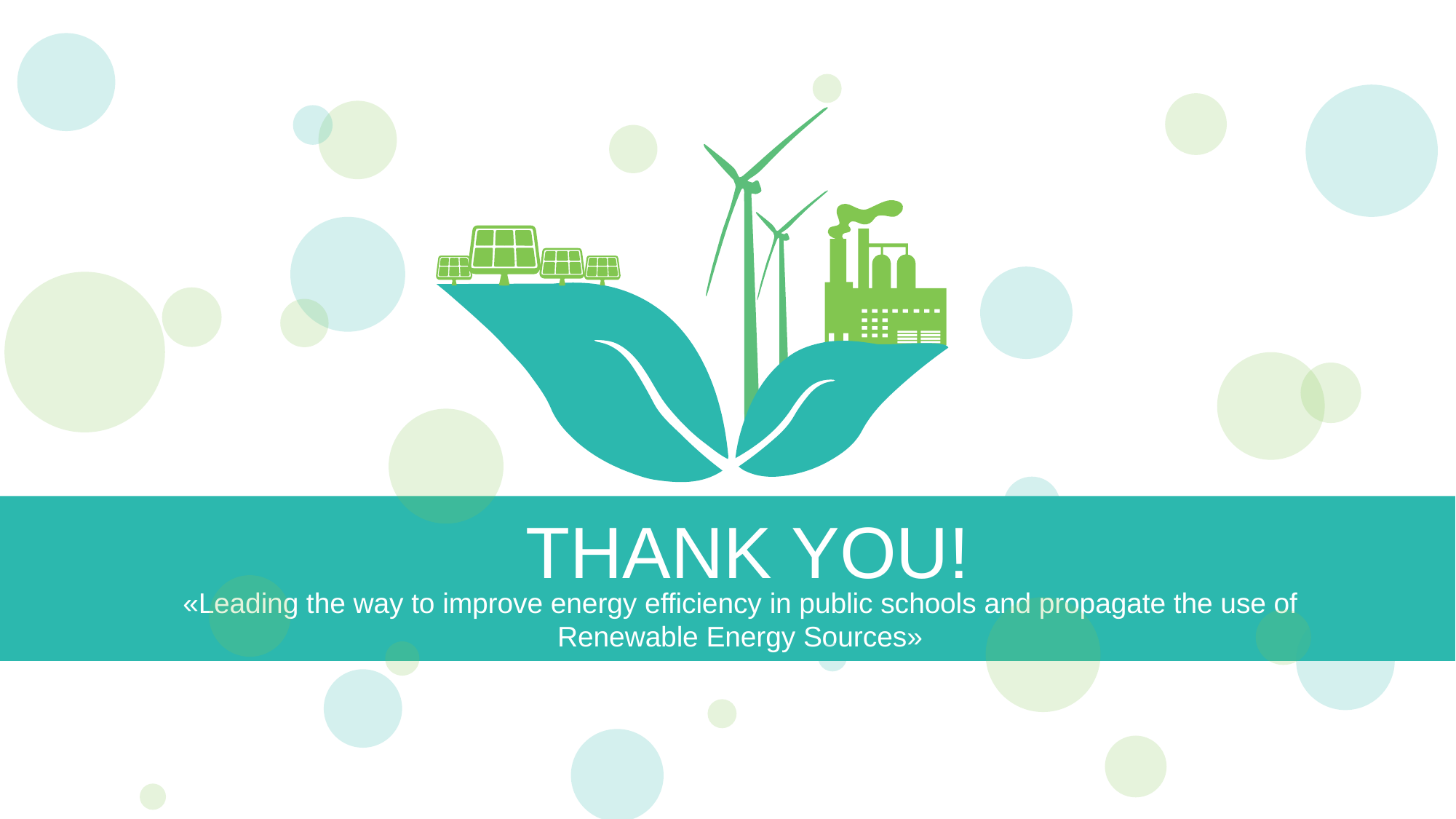

THANK YOU!

«Leading the way to improve energy efficiency in public schools and propagate the use of Renewable Energy Sources»